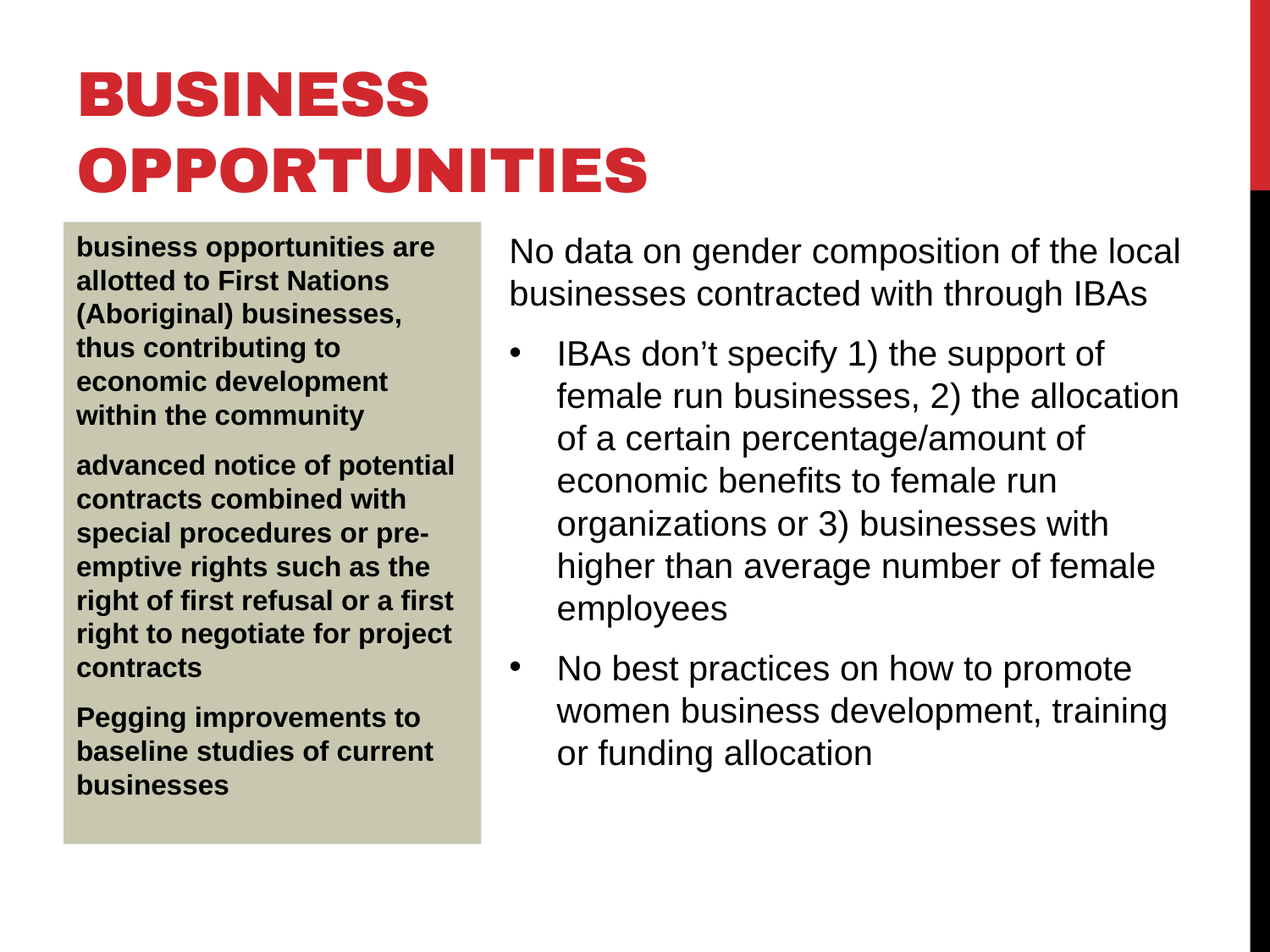

# Business opportunities
business opportunities are allotted to First Nations (Aboriginal) businesses, thus contributing to economic development within the community
advanced notice of potential contracts combined with special procedures or pre-emptive rights such as the right of first refusal or a first right to negotiate for project contracts
Pegging improvements to baseline studies of current businesses

No data on gender composition of the local businesses contracted with through IBAs
IBAs don’t specify 1) the support of female run businesses, 2) the allocation of a certain percentage/amount of economic benefits to female run organizations or 3) businesses with higher than average number of female employees
No best practices on how to promote women business development, training or funding allocation